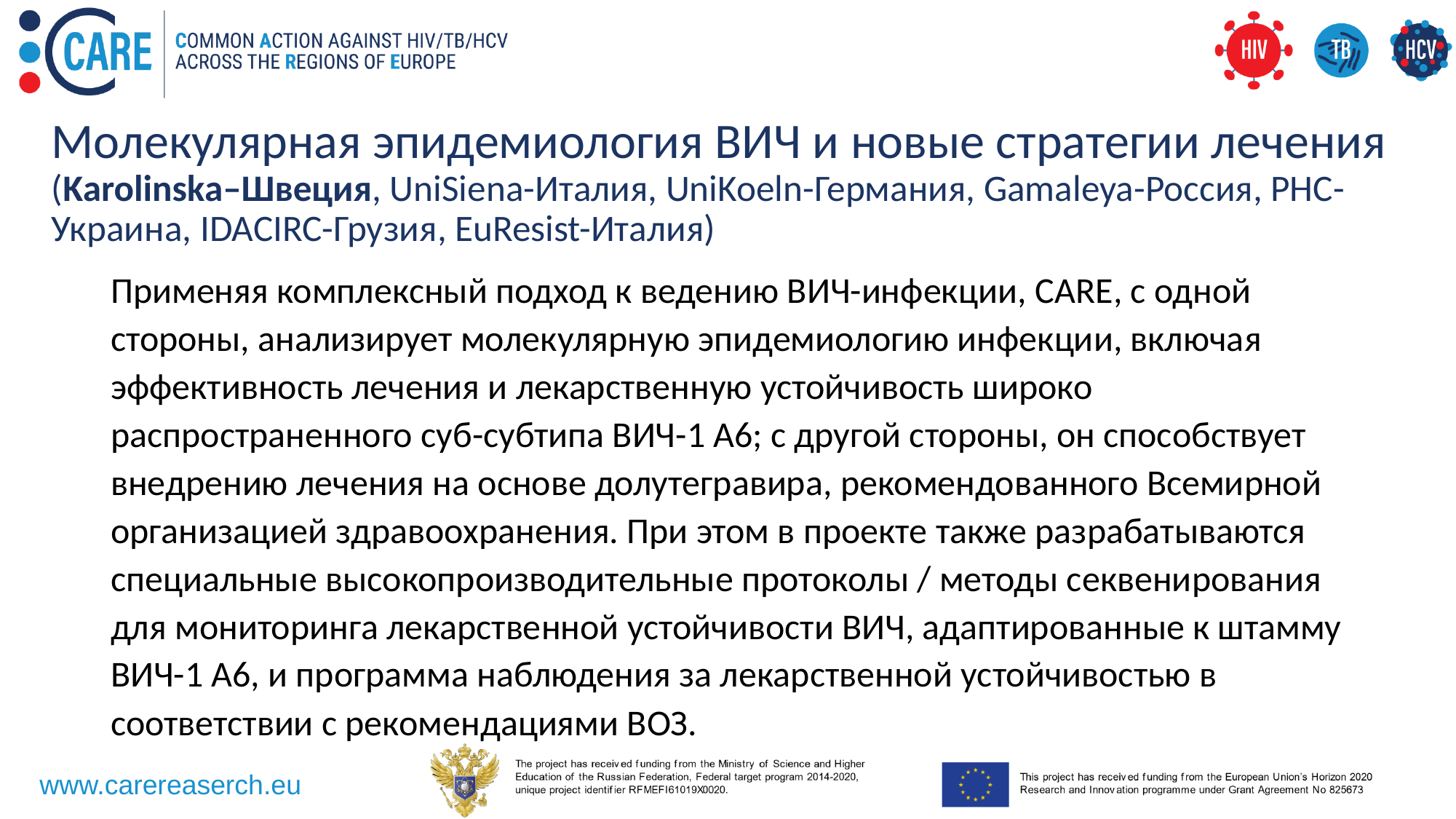

# Молекулярная эпидемиология ВИЧ и новые стратегии лечения (Karolinska–Швеция, UniSiena-Италия, UniKoeln-Германия, Gamaleya-Россия, PHC-Украина, IDACIRC-Грузия, EuResist-Италия)
Применяя комплексный подход к ведению ВИЧ-инфекции, CARE, с одной стороны, анализирует молекулярную эпидемиологию инфекции, включая эффективность лечения и лекарственную устойчивость широко распространенного суб-субтипа ВИЧ-1 A6; с другой стороны, он способствует внедрению лечения на основе долутегравира, рекомендованного Всемирной организацией здравоохранения. При этом в проекте также разрабатываются специальные высокопроизводительные протоколы / методы секвенирования для мониторинга лекарственной устойчивости ВИЧ, адаптированные к штамму ВИЧ-1 A6, и программа наблюдения за лекарственной устойчивостью в соответствии с рекомендациями ВОЗ.